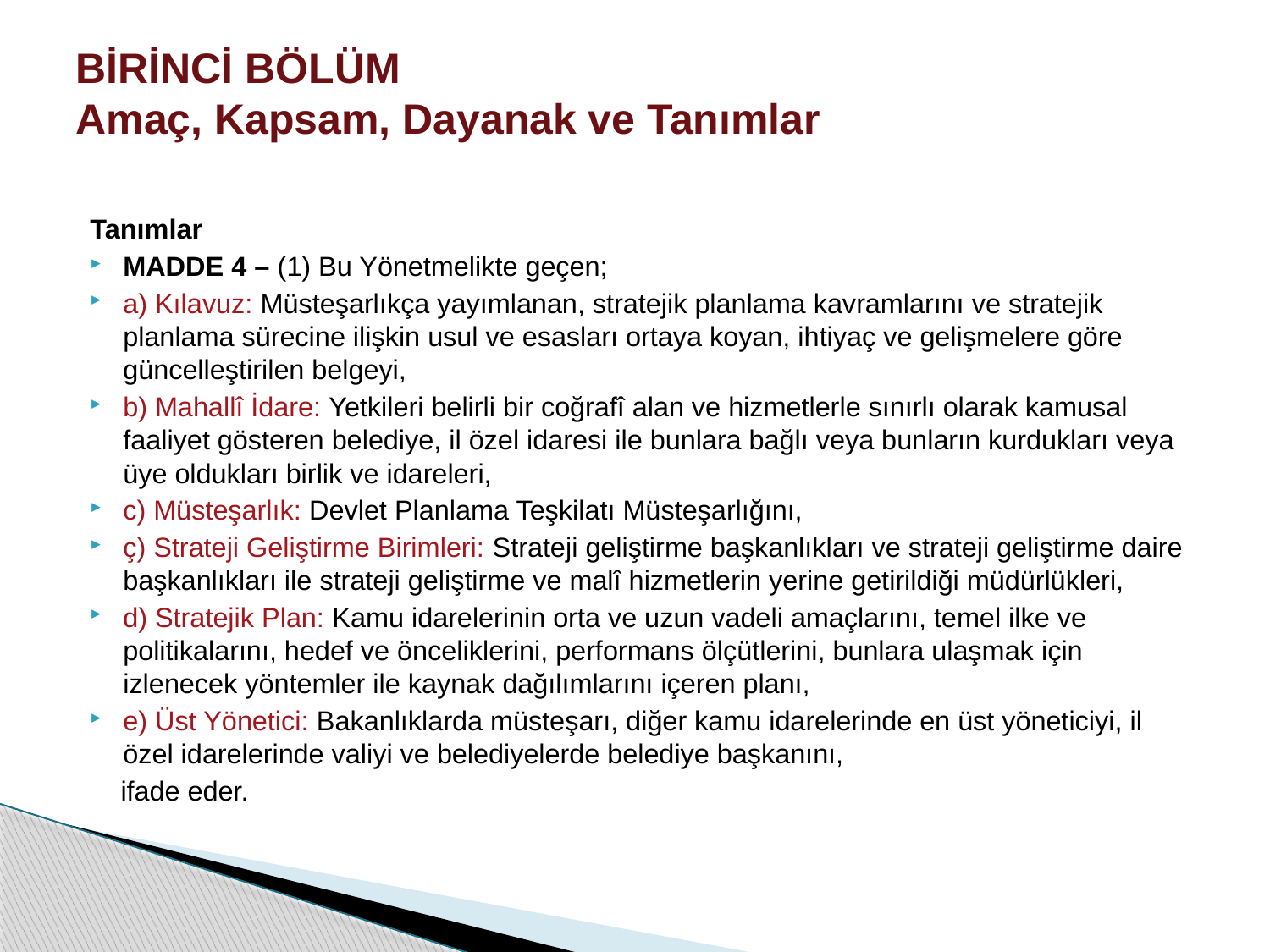

# BİRİNCİ BÖLÜM Amaç, Kapsam, Dayanak ve Tanımlar
Tanımlar
MADDE 4 – (1) Bu Yönetmelikte geçen;
a) Kılavuz: Müsteşarlıkça yayımlanan, stratejik planlama kavramlarını ve stratejik planlama sürecine ilişkin usul ve esasları ortaya koyan, ihtiyaç ve gelişmelere göre güncelleştirilen belgeyi,
b) Mahallî İdare: Yetkileri belirli bir coğrafî alan ve hizmetlerle sınırlı olarak kamusal faaliyet gösteren belediye, il özel idaresi ile bunlara bağlı veya bunların kurdukları veya üye oldukları birlik ve idareleri,
c) Müsteşarlık: Devlet Planlama Teşkilatı Müsteşarlığını,
ç) Strateji Geliştirme Birimleri: Strateji geliştirme başkanlıkları ve strateji geliştirme daire başkanlıkları ile strateji geliştirme ve malî hizmetlerin yerine getirildiği müdürlükleri,
d) Stratejik Plan: Kamu idarelerinin orta ve uzun vadeli amaçlarını, temel ilke ve politikalarını, hedef ve önceliklerini, performans ölçütlerini, bunlara ulaşmak için izlenecek yöntemler ile kaynak dağılımlarını içeren planı,
e) Üst Yönetici: Bakanlıklarda müsteşarı, diğer kamu idarelerinde en üst yöneticiyi, il özel idarelerinde valiyi ve belediyelerde belediye başkanını,
    ifade eder.